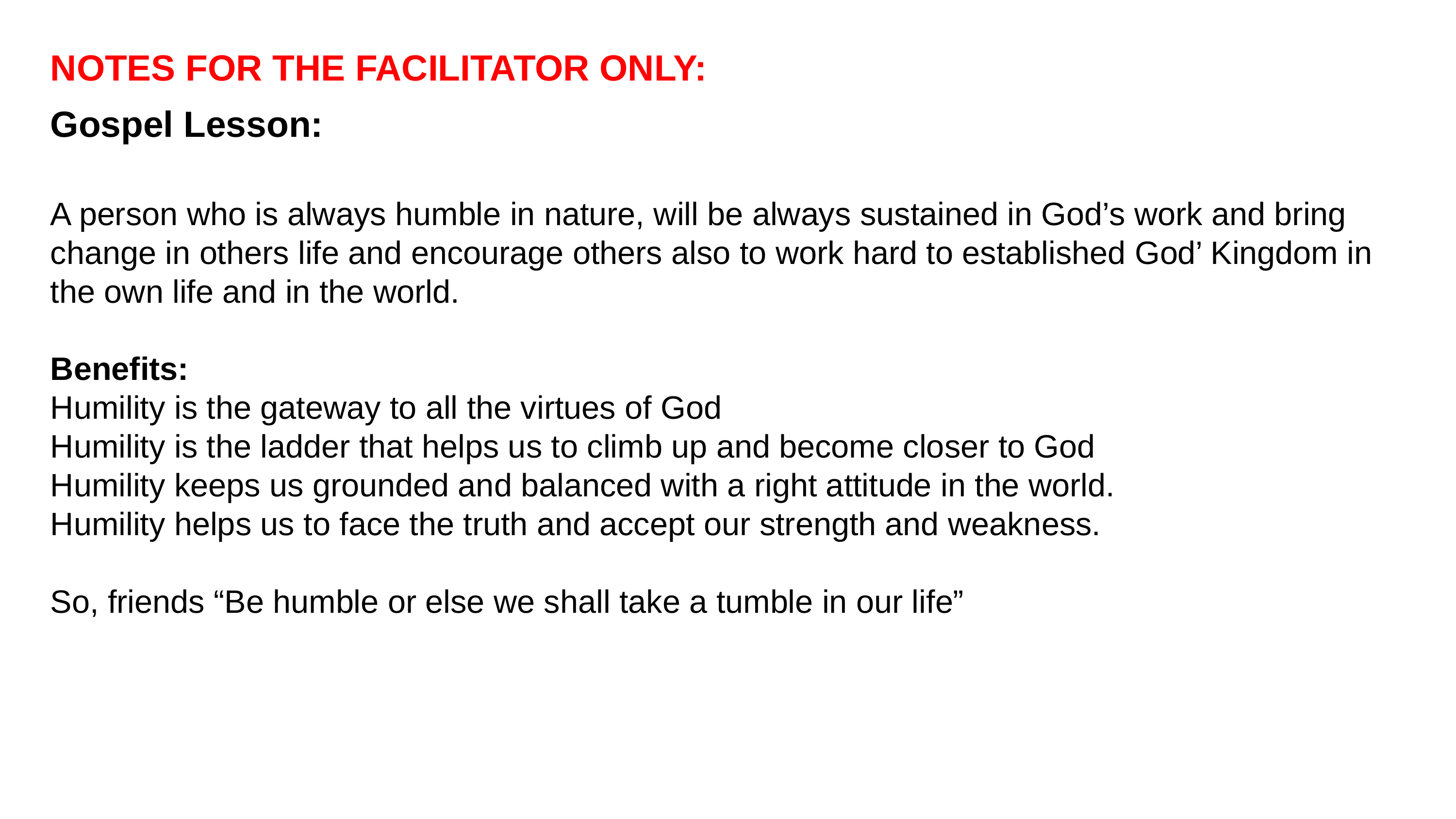

NOTES FOR THE FACILITATOR ONLY:

Gospel Lesson:

A person who is always humble in nature, will be always sustained in God’s work and bring change in others life and encourage others also to work hard to established God’ Kingdom in the own life and in the world.

Benefits:
Humility is the gateway to all the virtues of God
Humility is the ladder that helps us to climb up and become closer to God
Humility keeps us grounded and balanced with a right attitude in the world.
Humility helps us to face the truth and accept our strength and weakness.

So, friends “Be humble or else we shall take a tumble in our life”